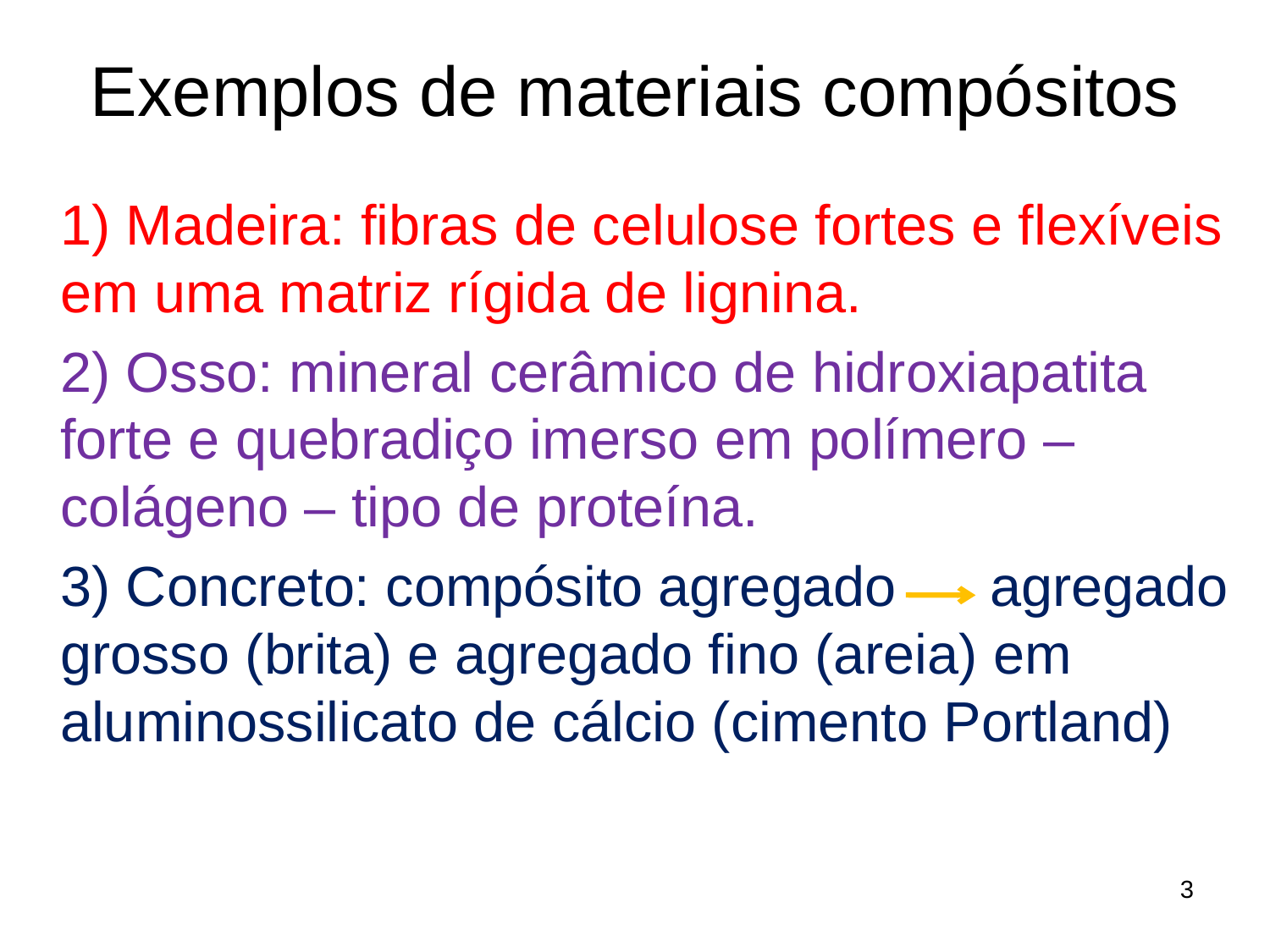

# Exemplos de materiais compósitos
	1) Madeira: fibras de celulose fortes e flexíveis em uma matriz rígida de lignina.
	2) Osso: mineral cerâmico de hidroxiapatita forte e quebradiço imerso em polímero – colágeno – tipo de proteína.
	3) Concreto: compósito agregado      agregado grosso (brita) e agregado fino (areia) em aluminossilicato de cálcio (cimento Portland)
3